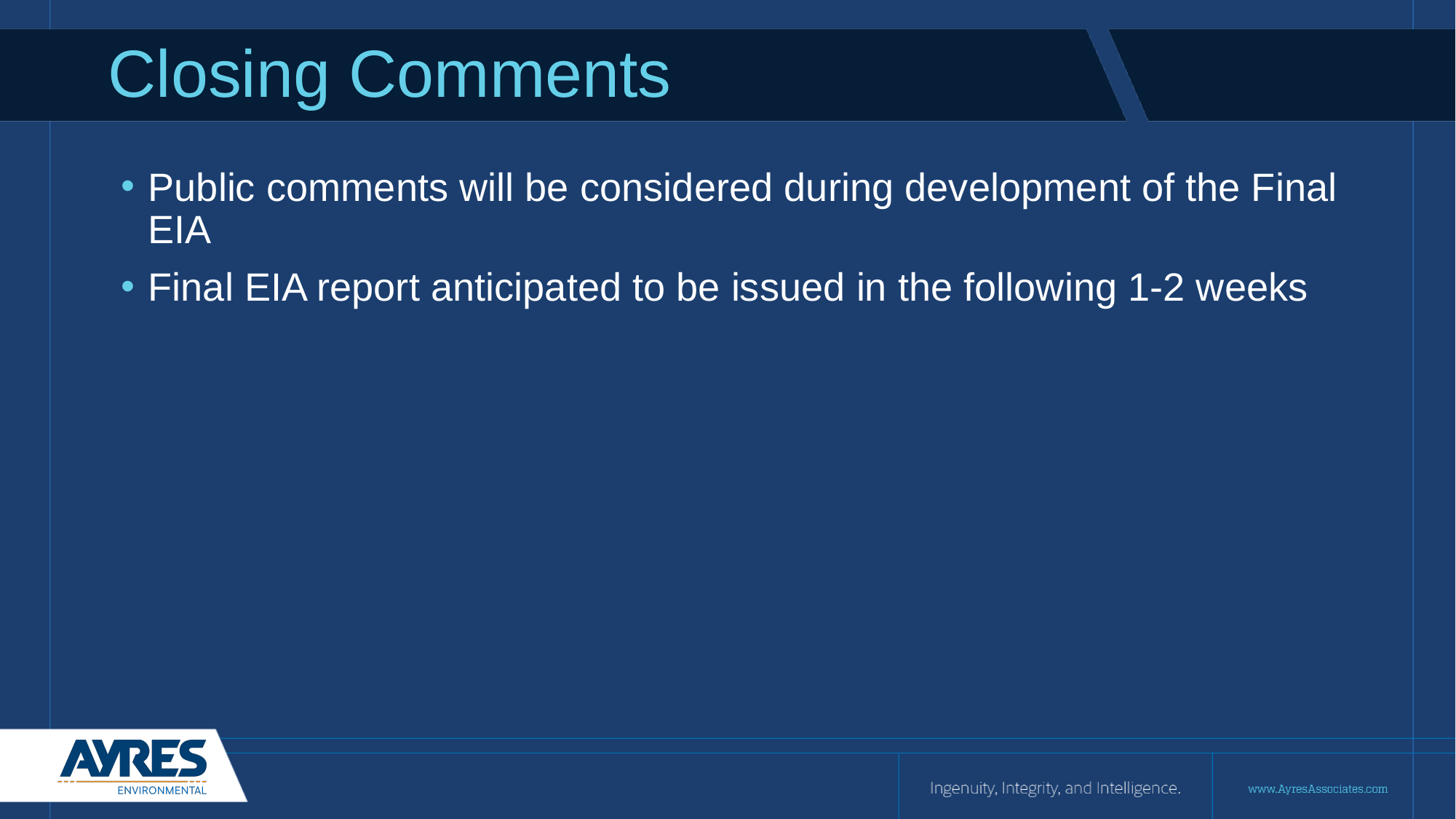

# Closing Comments
Public comments will be considered during development of the Final EIA
Final EIA report anticipated to be issued in the following 1-2 weeks